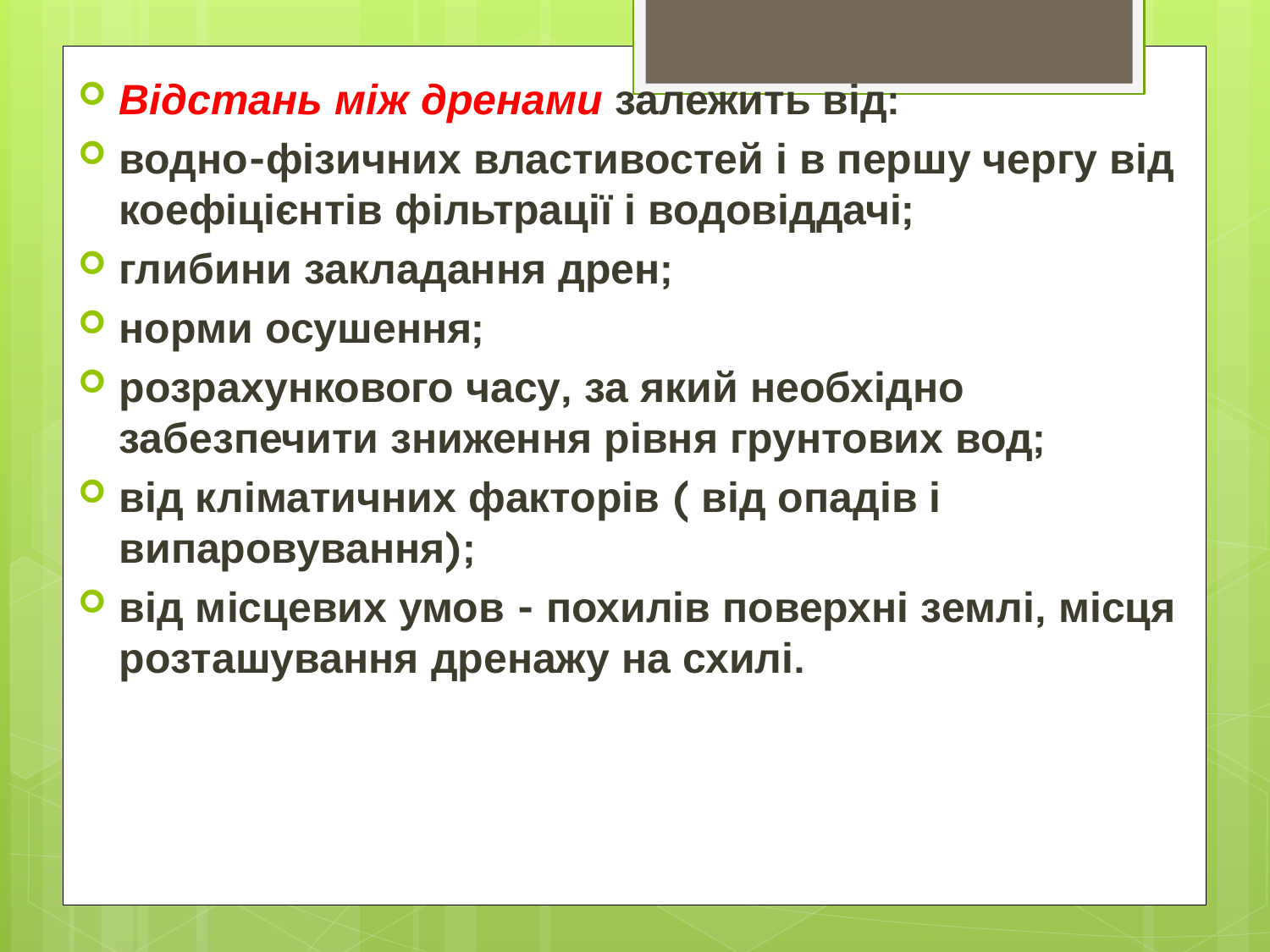

Відстань між дренами залежить від:
водно-фізичних властивостей і в першу чергу від коефіцієнтів фільтрації і водовіддачі;
глибини закладання дрен;
норми осушення;
розрахункового часу, за який необхідно забезпечити зниження рівня грунтових вод;
від кліматичних факторів ( від опадів і випаровування);
від місцевих умов - похилів поверхні землі, місця розташування дренажу на схилі.